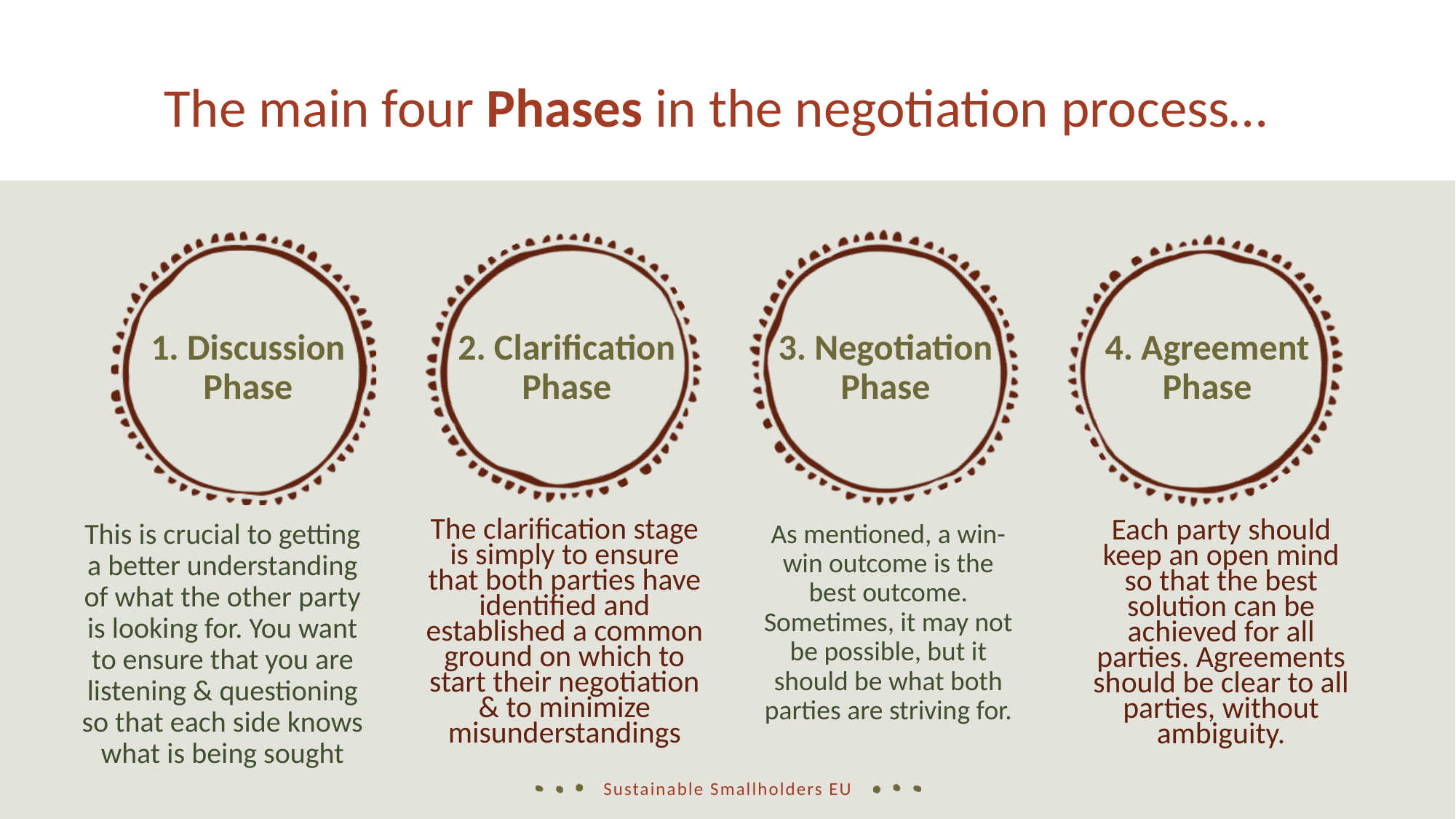

The main four Phases in the negotiation process…
4. Agreement Phase
3. Negotiation Phase
1. Discussion Phase
2. Clarification Phase
This is crucial to getting a better understanding of what the other party is looking for. You want to ensure that you are listening & questioning so that each side knows what is being sought
The clarification stage is simply to ensure that both parties have identified and established a common ground on which to start their negotiation & to minimize misunderstandings
Each party should keep an open mind so that the best solution can be achieved for all parties. Agreements should be clear to all parties, without ambiguity.
As mentioned, a win-win outcome is the best outcome. Sometimes, it may not be possible, but it should be what both parties are striving for.